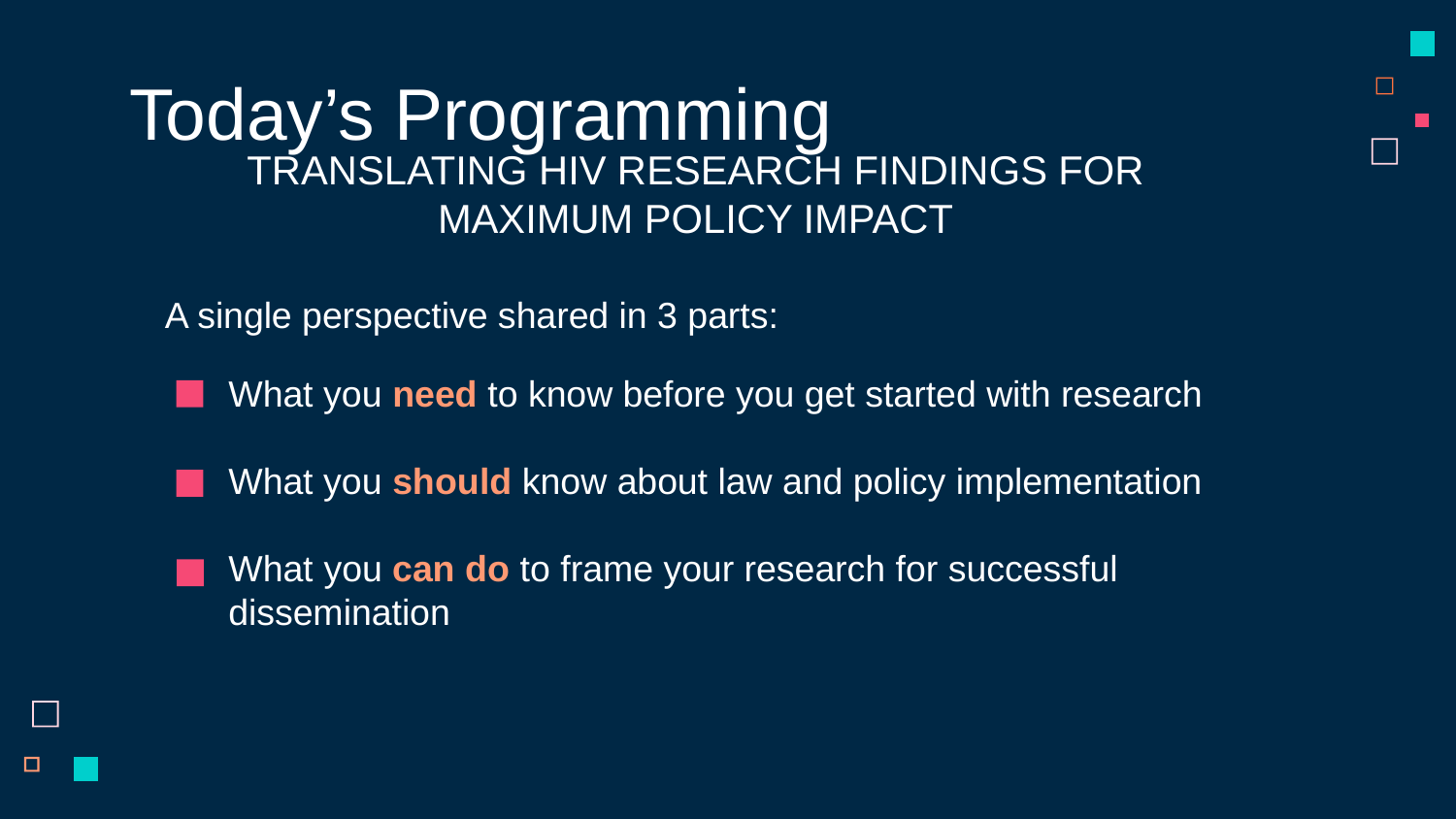

# Today’s Programming
TRANSLATING HIV RESEARCH FINDINGS FOR MAXIMUM POLICY IMPACT
A single perspective shared in 3 parts:
What you need to know before you get started with research

What you should know about law and policy implementation

What you can do to frame your research for successful dissemination